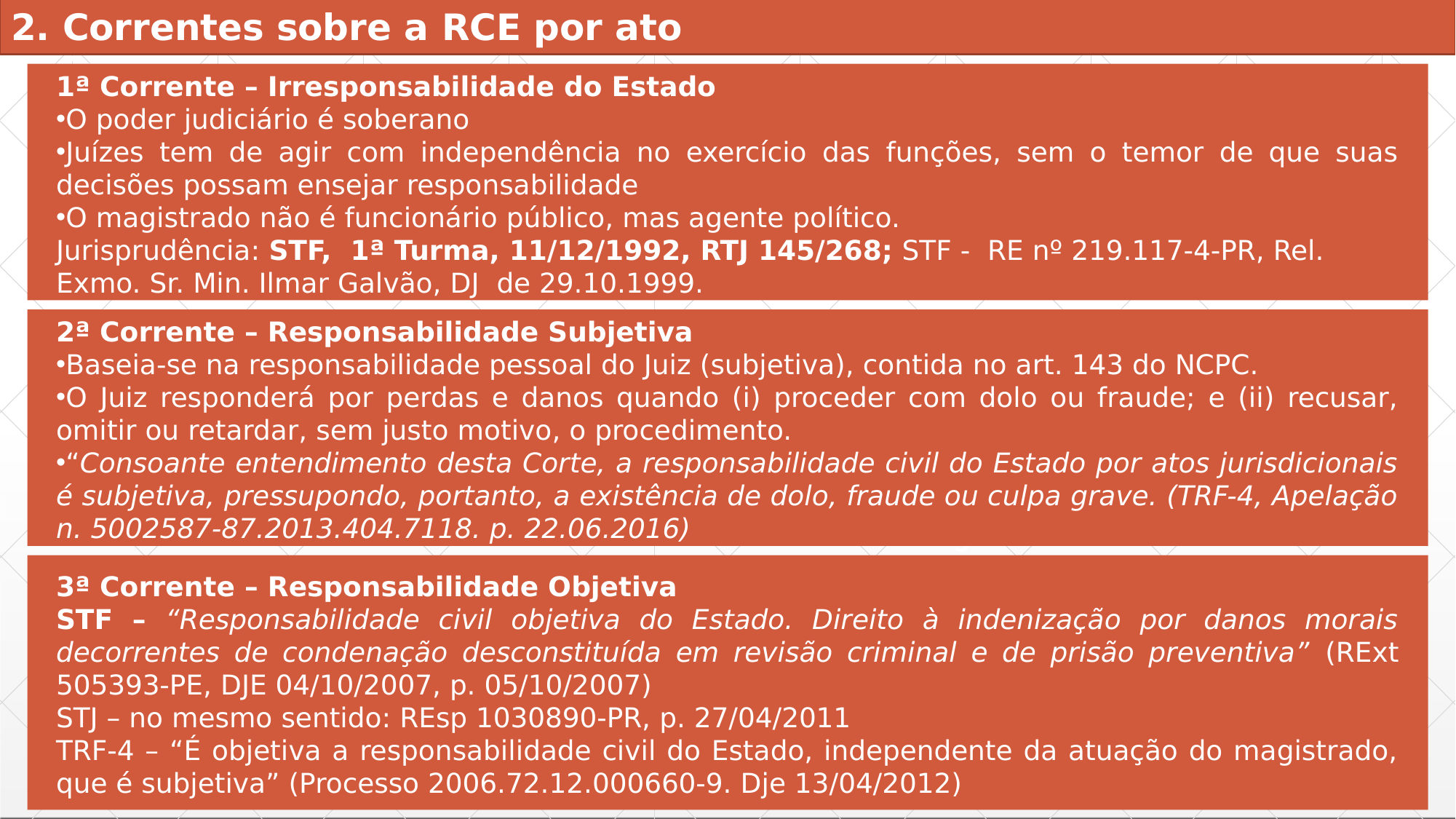

# 2. Correntes sobre a RCE por ato jurisdicional

1ª Corrente – Irresponsabilidade do Estado
O poder judiciário é soberano
Juízes tem de agir com independência no exercício das funções, sem o temor de que suas decisões possam ensejar responsabilidade
O magistrado não é funcionário público, mas agente político.
Jurisprudência: STF,  1ª Turma, 11/12/1992, RTJ 145/268; STF -  RE nº 219.117-4-PR, Rel. Exmo. Sr. Min. Ilmar Galvão, DJ  de 29.10.1999.

2ª Corrente – Responsabilidade Subjetiva
Baseia-se na responsabilidade pessoal do Juiz (subjetiva), contida no art. 143 do NCPC.
O Juiz responderá por perdas e danos quando (i) proceder com dolo ou fraude; e (ii) recusar, omitir ou retardar, sem justo motivo, o procedimento.
“Consoante entendimento desta Corte, a responsabilidade civil do Estado por atos jurisdicionais é subjetiva, pressupondo, portanto, a existência de dolo, fraude ou culpa grave. (TRF-4, Apelação n. 5002587-87.2013.404.7118. p. 22.06.2016)

Regresso

3ª Corrente – Responsabilidade Objetiva
STF – “Responsabilidade civil objetiva do Estado. Direito à indenização por danos morais decorrentes de condenação desconstituída em revisão criminal e de prisão preventiva” (RExt 505393-PE, DJE 04/10/2007, p. 05/10/2007)
STJ – no mesmo sentido: REsp 1030890-PR, p. 27/04/2011
TRF-4 – “É objetiva a responsabilidade civil do Estado, independente da atuação do magistrado, que é subjetiva” (Processo 2006.72.12.000660-9. Dje 13/04/2012)